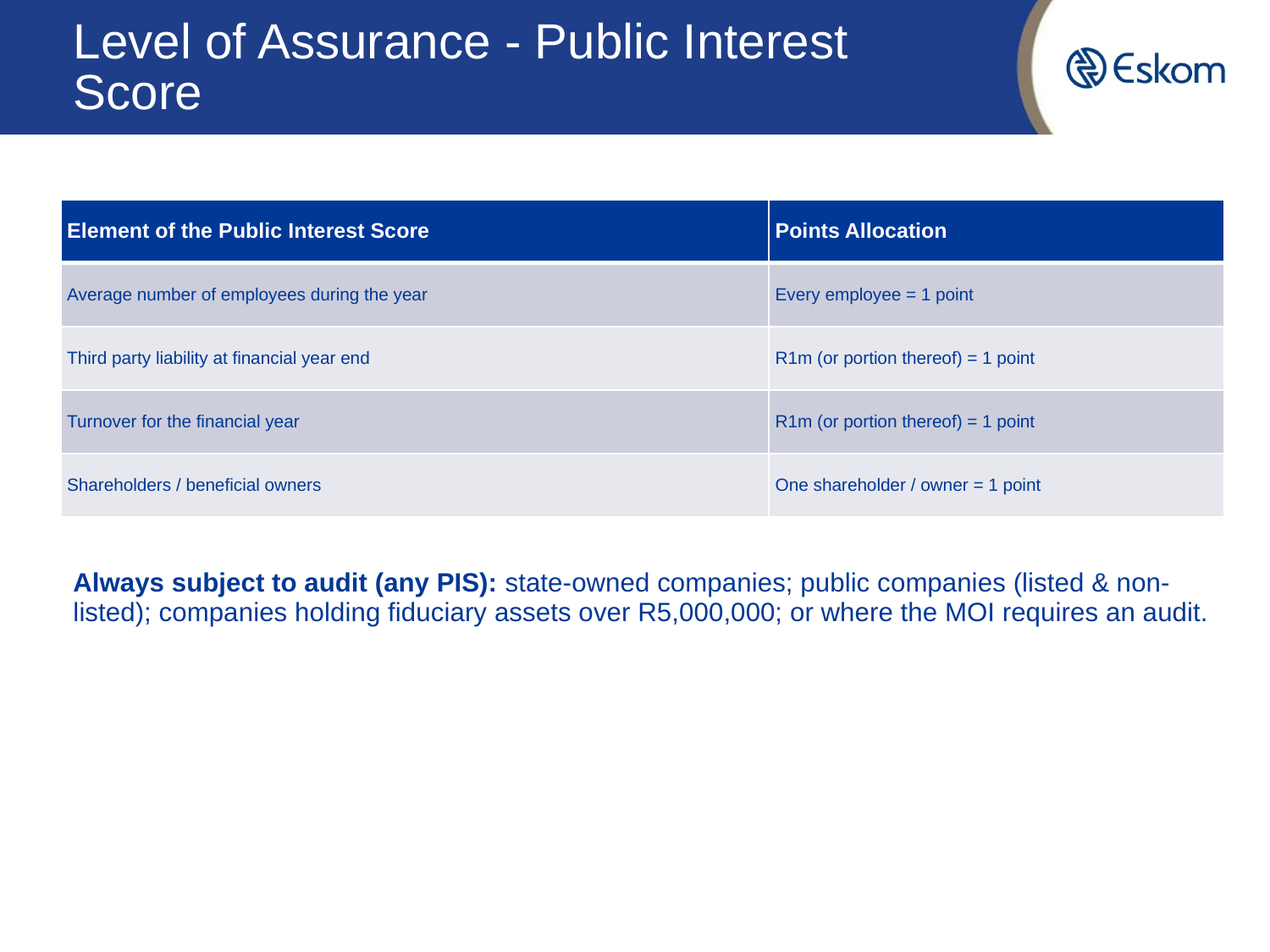

# Level of Assurance - Public Interest Score
| Element of the Public Interest Score | Points Allocation |
| --- | --- |
| Average number of employees during the year | Every employee = 1 point |
| Third party liability at financial year end | R1m (or portion thereof) = 1 point |
| Turnover for the financial year | R1m (or portion thereof) = 1 point |
| Shareholders / beneficial owners | One shareholder / owner = 1 point |
Always subject to audit (any PIS): state-owned companies; public companies (listed & non-listed); companies holding fiduciary assets over R5,000,000; or where the MOI requires an audit.